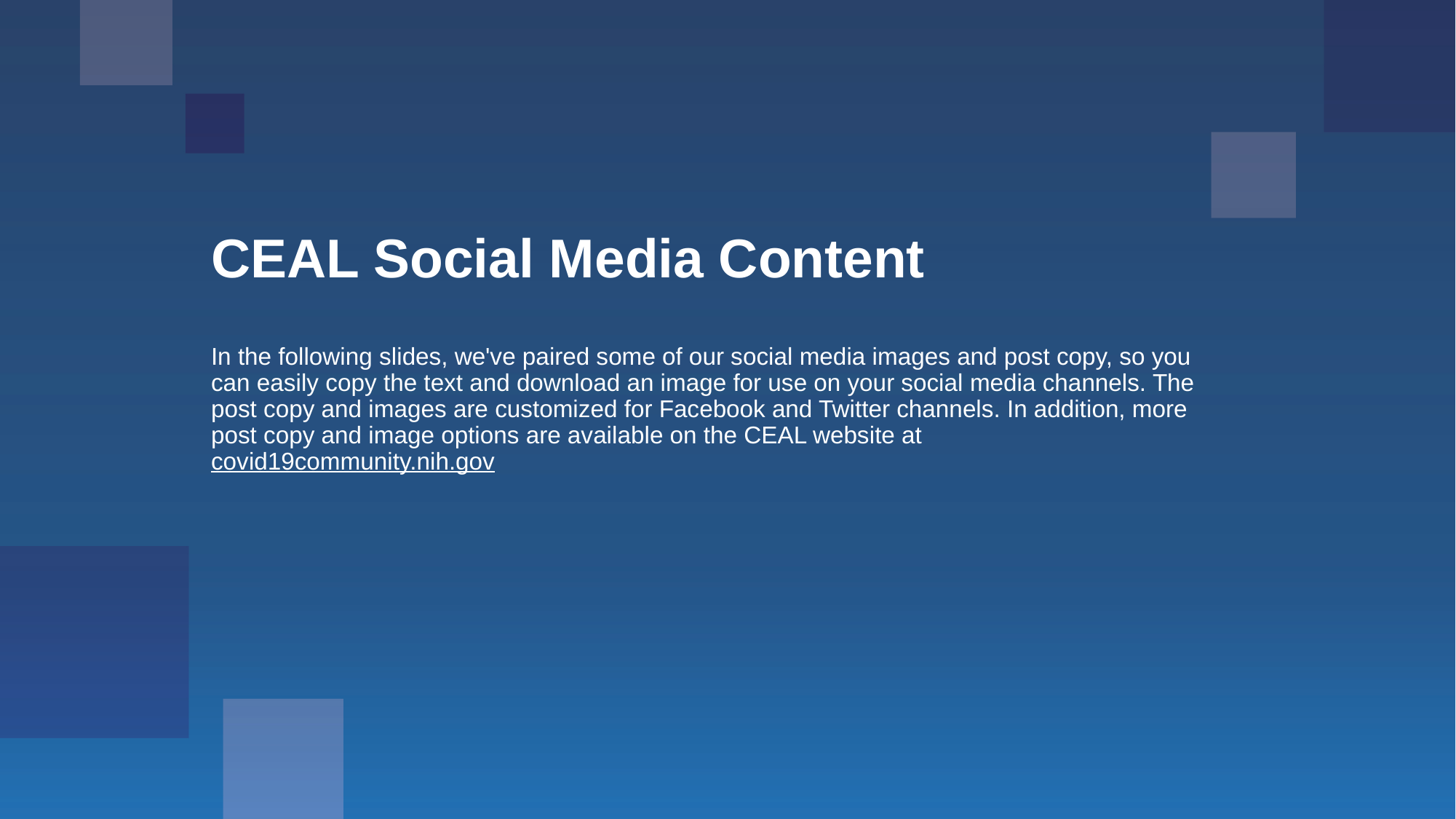

# CEAL Social Media Content
In the following slides, we've paired some of our social media images and post copy, so you can easily copy the text and download an image for use on your social media channels. The post copy and images are customized for Facebook and Twitter channels. In addition, more post copy and image options are available on the CEAL website at covid19community.nih.gov